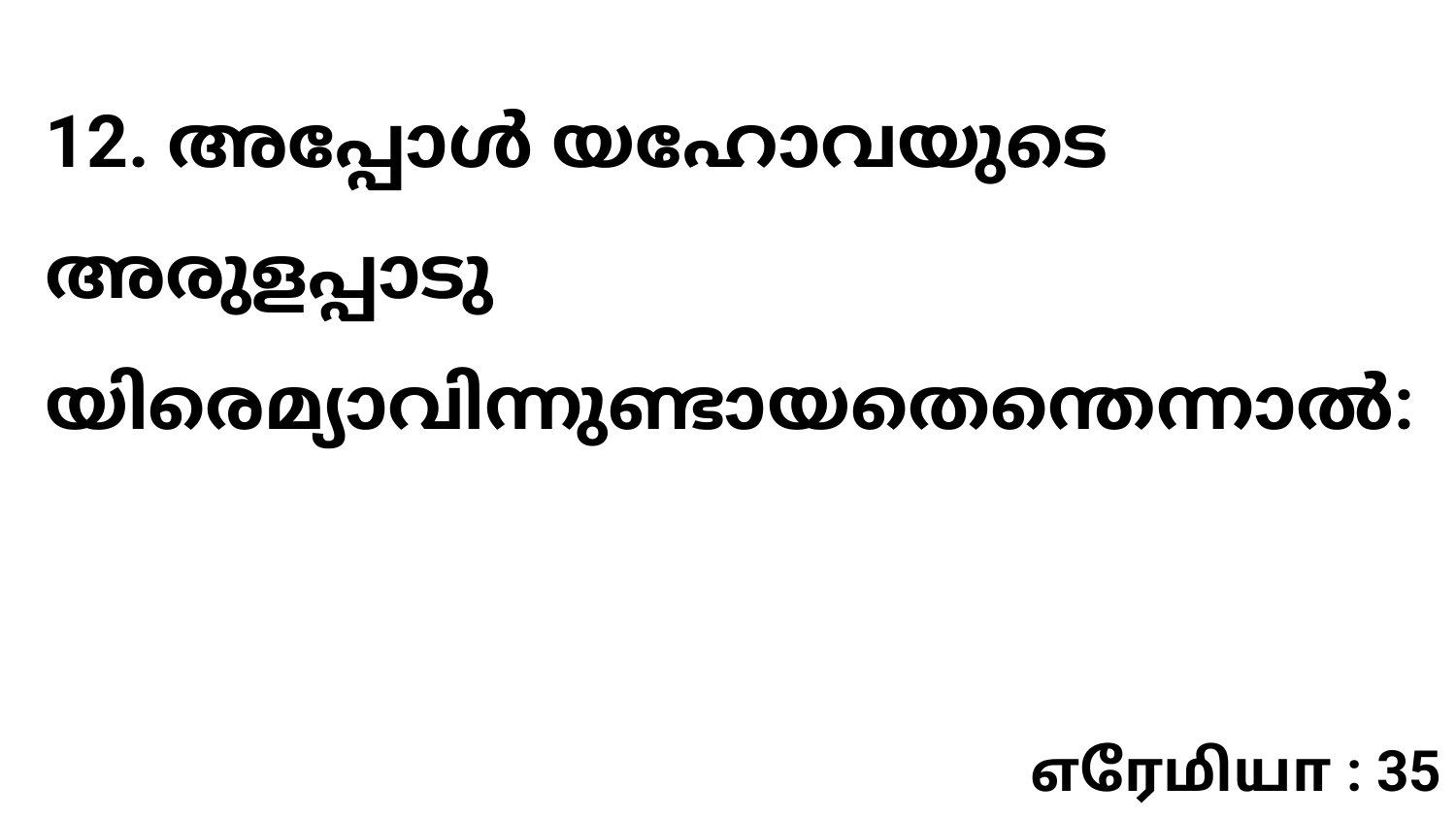

12. അപ്പോൾ യഹോവയുടെ അരുളപ്പാടു യിരെമ്യാവിന്നുണ്ടായതെന്തെന്നാൽ:
எரேமியா : 35